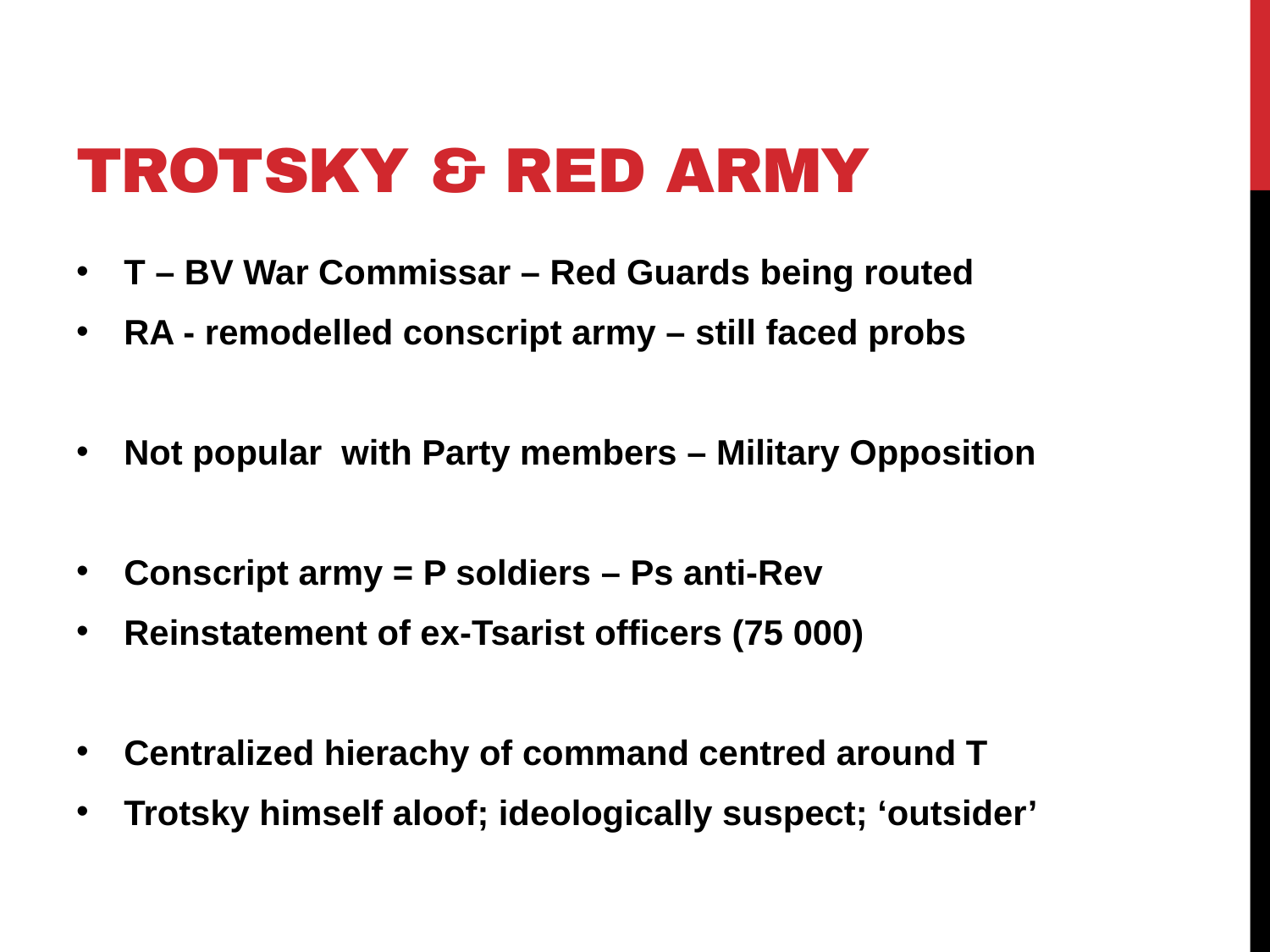

# Trotsky & red army
T – BV War Commissar – Red Guards being routed
RA - remodelled conscript army – still faced probs

Not popular  with Party members – Military Opposition

Conscript army = P soldiers – Ps anti-Rev
Reinstatement of ex-Tsarist officers (75 000)

Centralized hierachy of command centred around T
Trotsky himself aloof; ideologically suspect; ‘outsider’